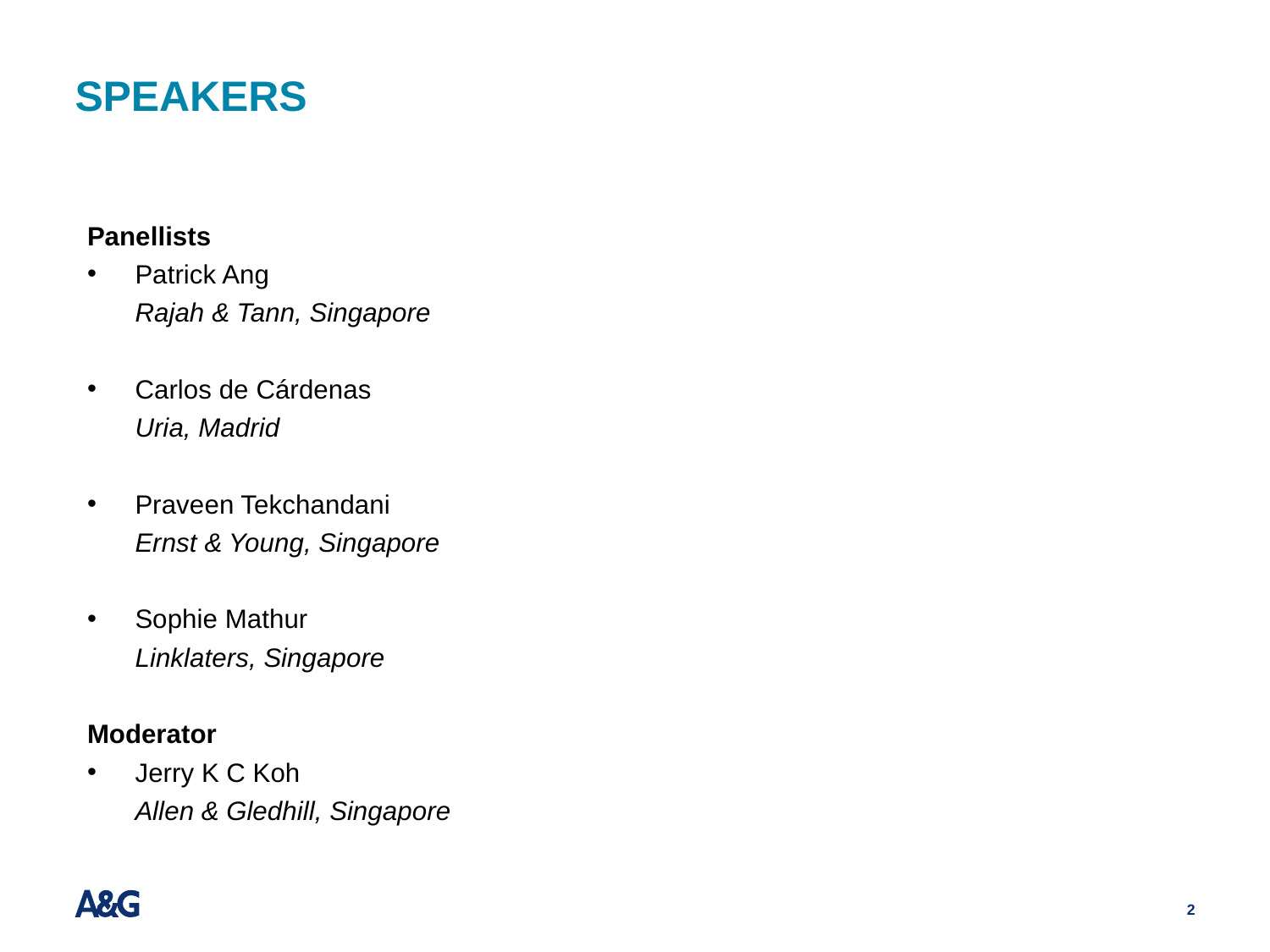

# Speakers

Panellists
Patrick Ang
Rajah & Tann, Singapore

Carlos de Cárdenas
Uria, Madrid

Praveen Tekchandani
Ernst & Young, Singapore

Sophie Mathur
Linklaters, Singapore

Moderator
Jerry K C Koh
Allen & Gledhill, Singapore

2